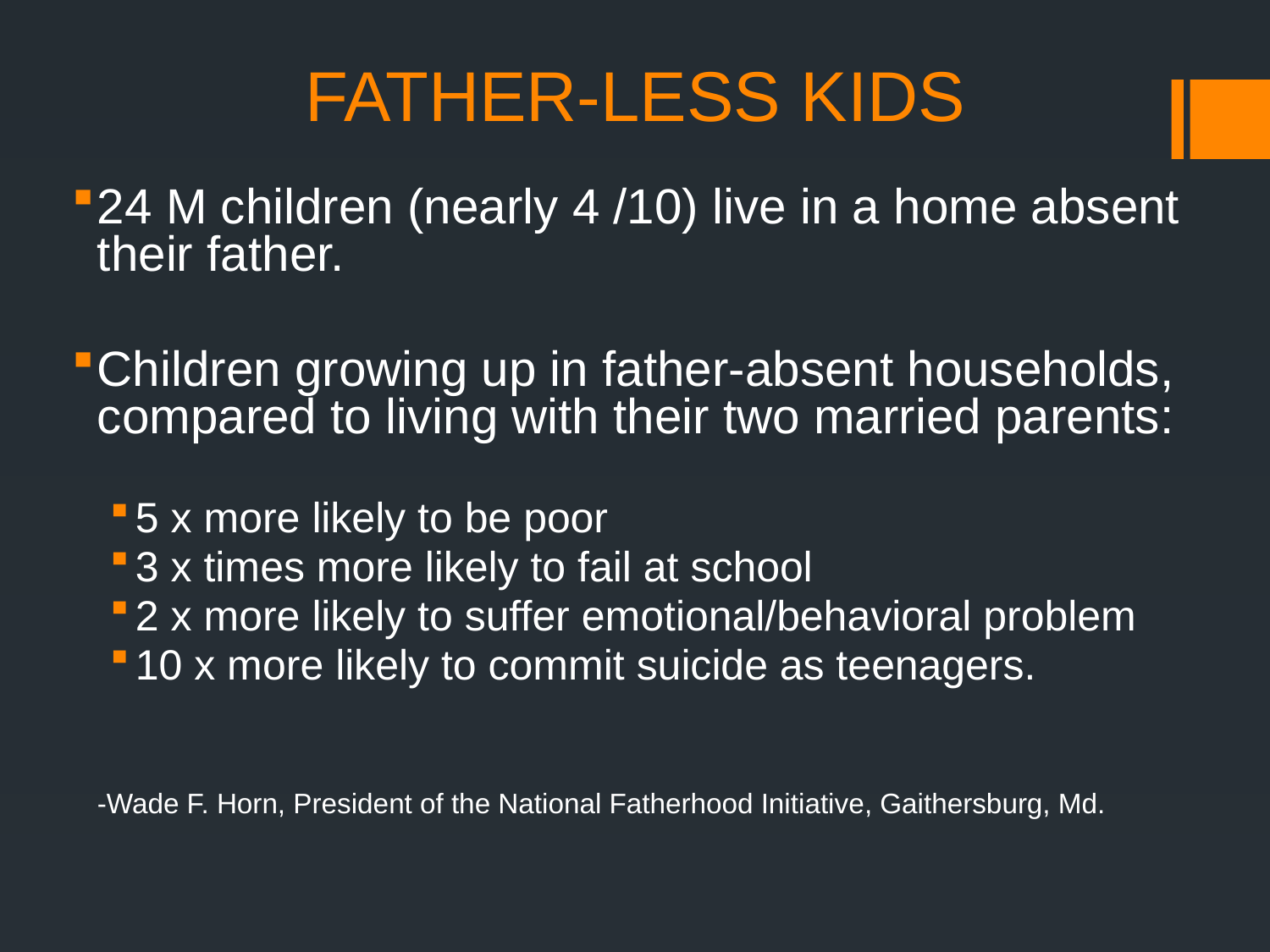

# FATHER-LESS KIDS
24 M children (nearly 4 /10) live in a home absent their father.

Children growing up in father-absent households, compared to living with their two married parents:

5 x more likely to be poor
3 x times more likely to fail at school
2 x more likely to suffer emotional/behavioral problem
10 x more likely to commit suicide as teenagers.

 	-Wade F. Horn, President of the National Fatherhood Initiative, Gaithersburg, Md.